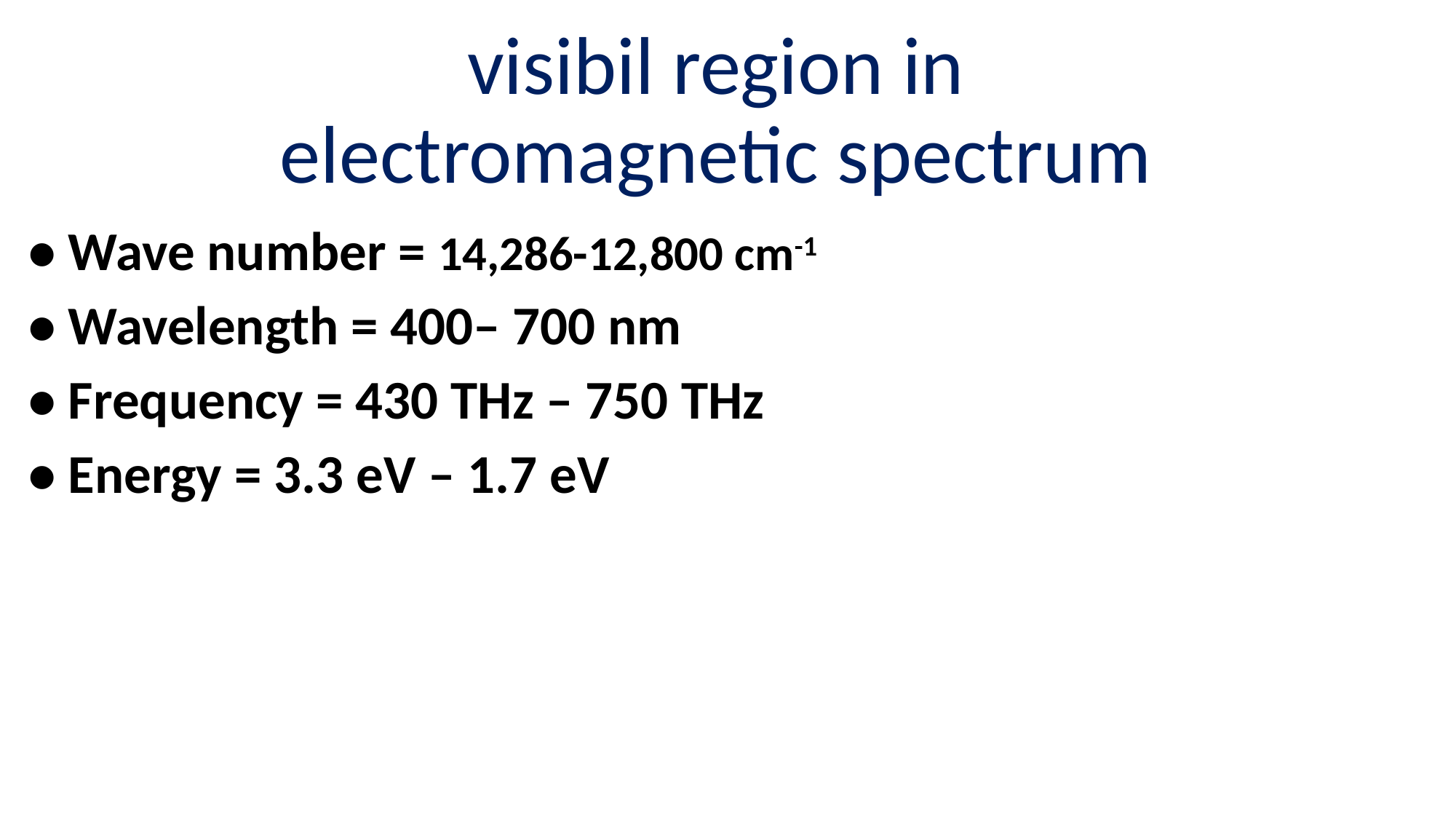

# visibil region in electromagnetic spectrum
• Wave number = 14,286-12,800 cm-1
• Wavelength = 400– 700 nm
• Frequency = 430 THz – 750 THz
• Energy = 3.3 eV – 1.7 eV